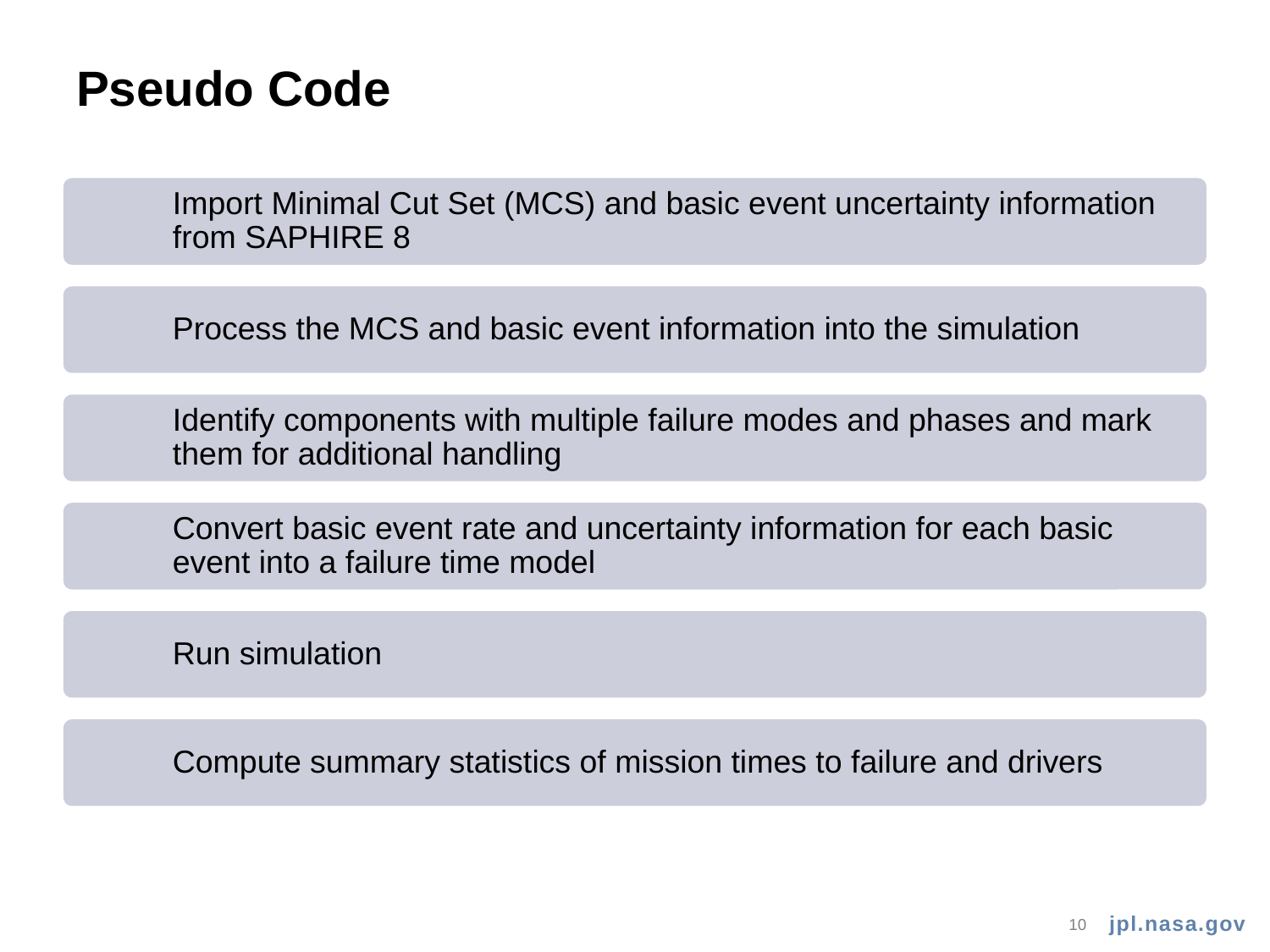

# Pseudo Code
Import Minimal Cut Set (MCS) and basic event uncertainty information from SAPHIRE 8
Process the MCS and basic event information into the simulation
Identify components with multiple failure modes and phases and mark them for additional handling
Convert basic event rate and uncertainty information for each basic event into a failure time model
Run simulation
Compute summary statistics of mission times to failure and drivers
10